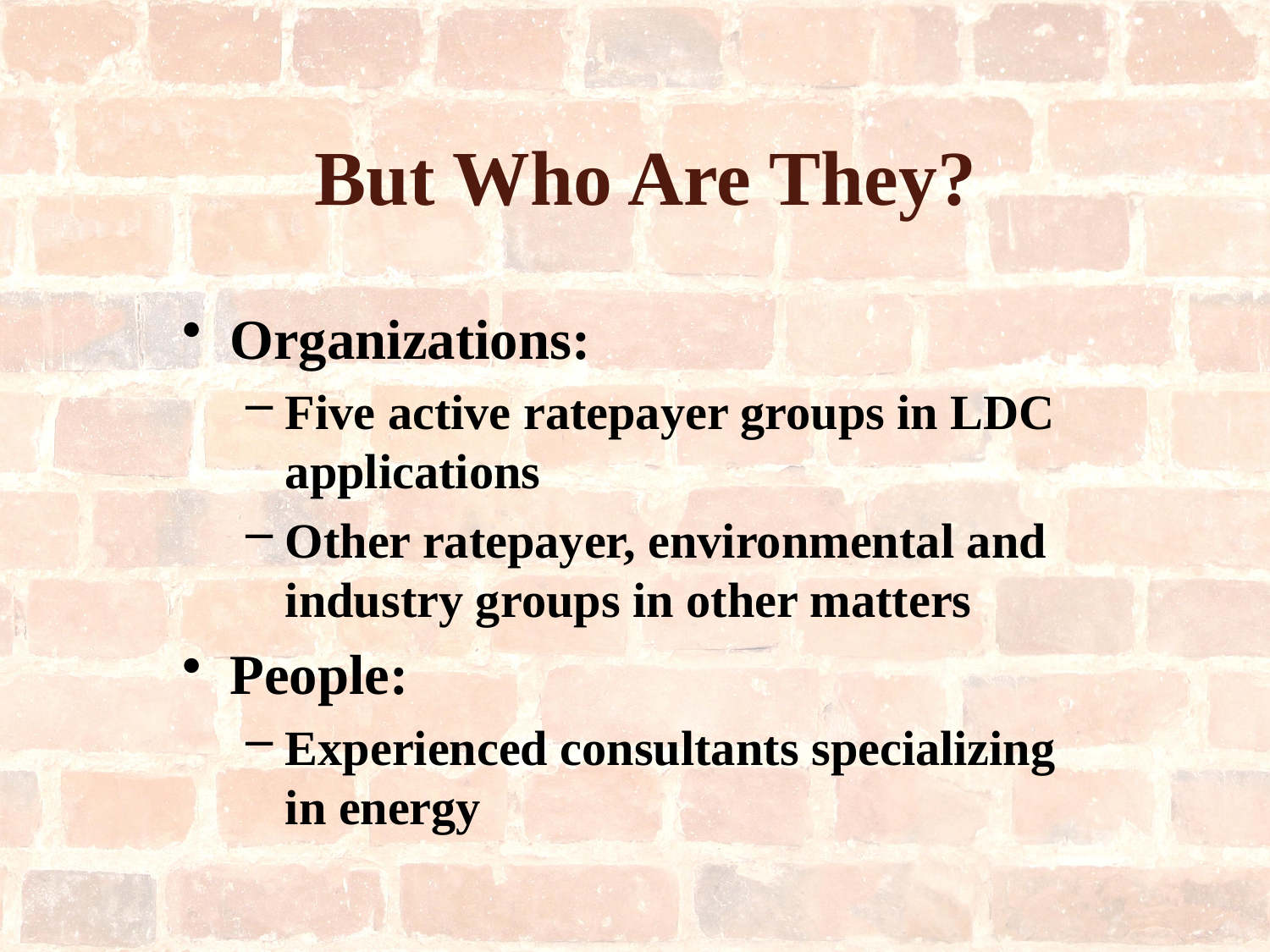

# But Who Are They?
Organizations:
Five active ratepayer groups in LDC applications
Other ratepayer, environmental and  industry groups in other matters
People:
Experienced consultants specializing in energy